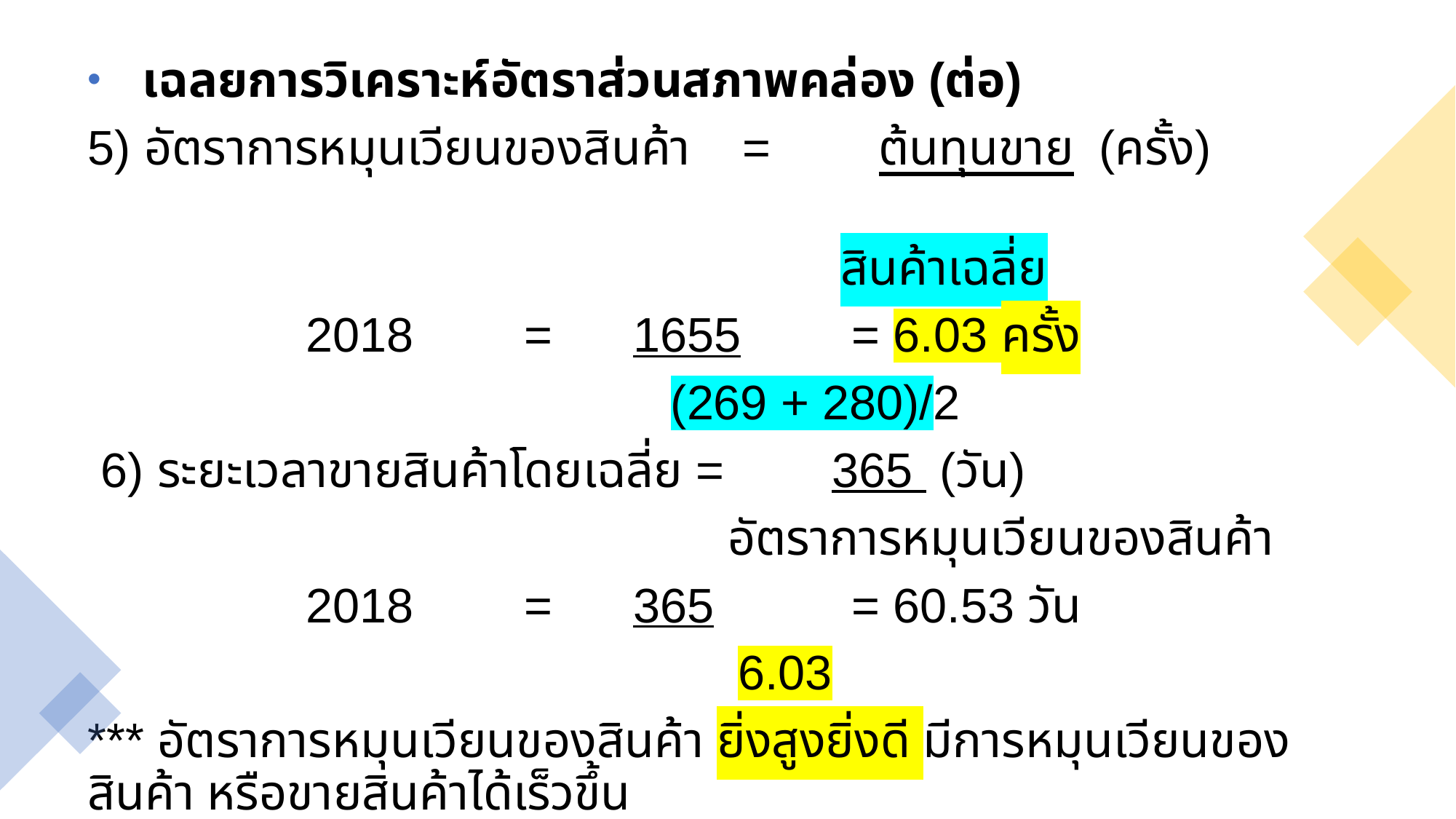

เฉลยการวิเคราะห์อัตราส่วนสภาพคล่อง (ต่อ)
5) อัตราการหมุนเวียนของสินค้า	=        ต้นทุนขาย  (ครั้ง)
                                                            สินค้าเฉลี่ย
 		2018		=   	1655		= 6.03 ครั้ง
			                   (269 + 280)/2
 6) ระยะเวลาขายสินค้าโดยเฉลี่ย =        365  (วัน)
                                                   อัตราการหมุนเวียนของสินค้า
		2018		=   	365		= 60.53 วัน
			                        6.03
*** อัตราการหมุนเวียนของสินค้า ยิ่งสูงยิ่งดี มีการหมุนเวียนของสินค้า หรือขายสินค้าได้เร็วขึ้น
*** ระยะเวลาขาย ถ้าต่ำ แสดงว่า หมุนเวียนได้เร็ว